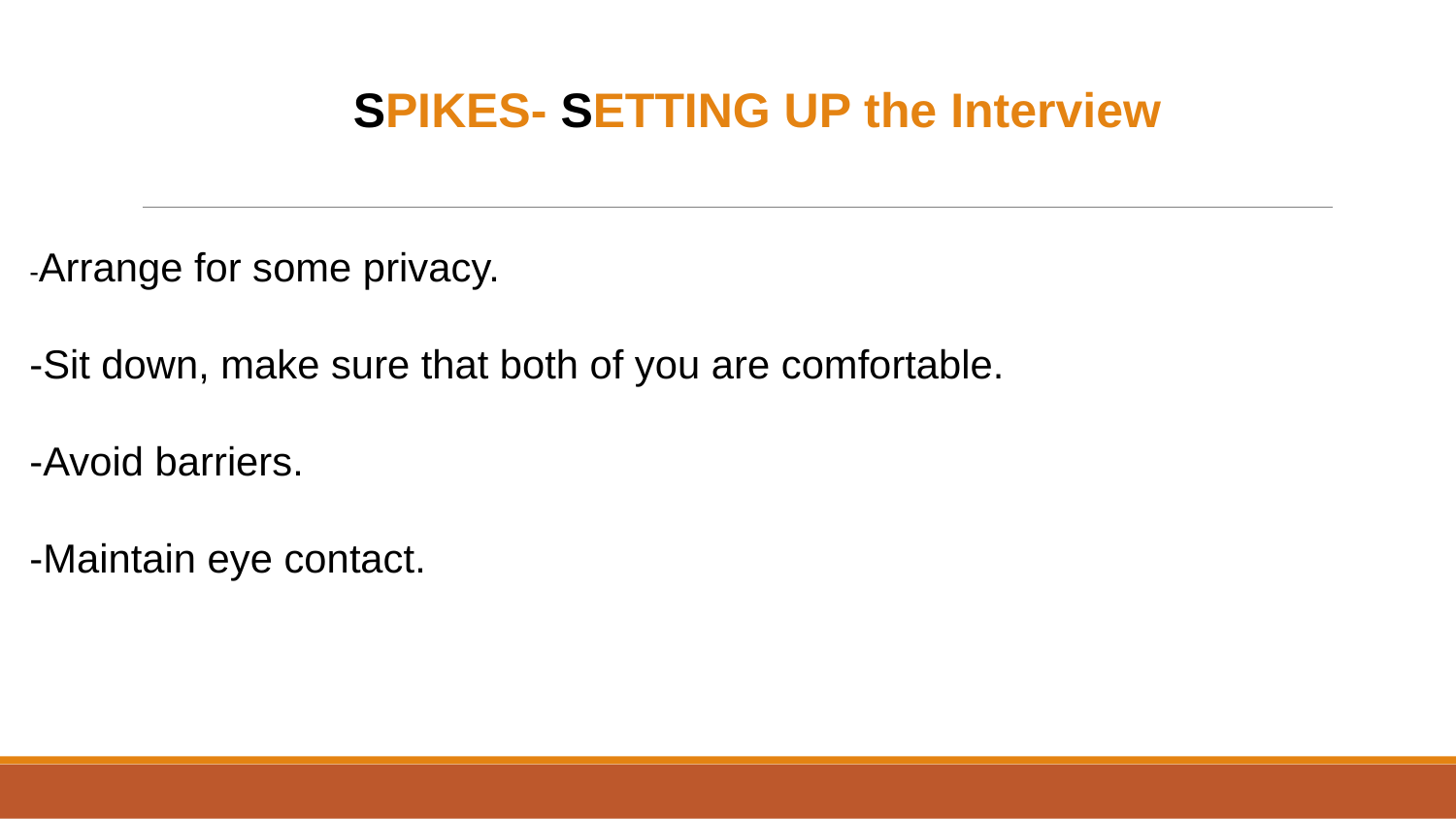

SPIKES- SETTING UP the Interview

-Arrange for some privacy.

-Sit down, make sure that both of you are comfortable.

-Avoid barriers.

-Maintain eye contact.